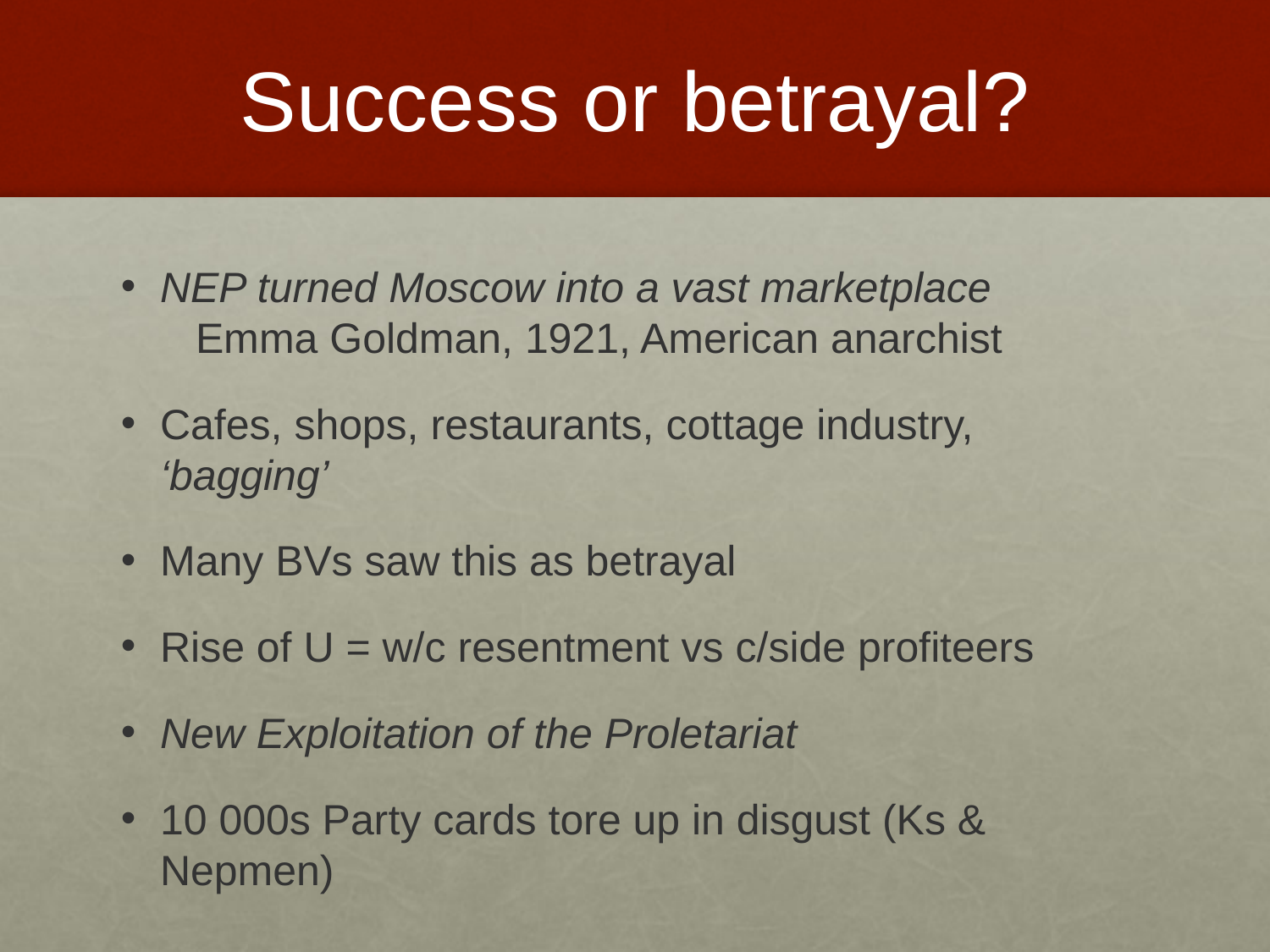

# Success or betrayal?
NEP turned Moscow into a vast marketplace                 Emma Goldman, 1921, American anarchist
Cafes, shops, restaurants, cottage industry, ‘bagging’
Many BVs saw this as betrayal
Rise of U = w/c resentment vs c/side profiteers
New Exploitation of the Proletariat
10 000s Party cards tore up in disgust (Ks & Nepmen)